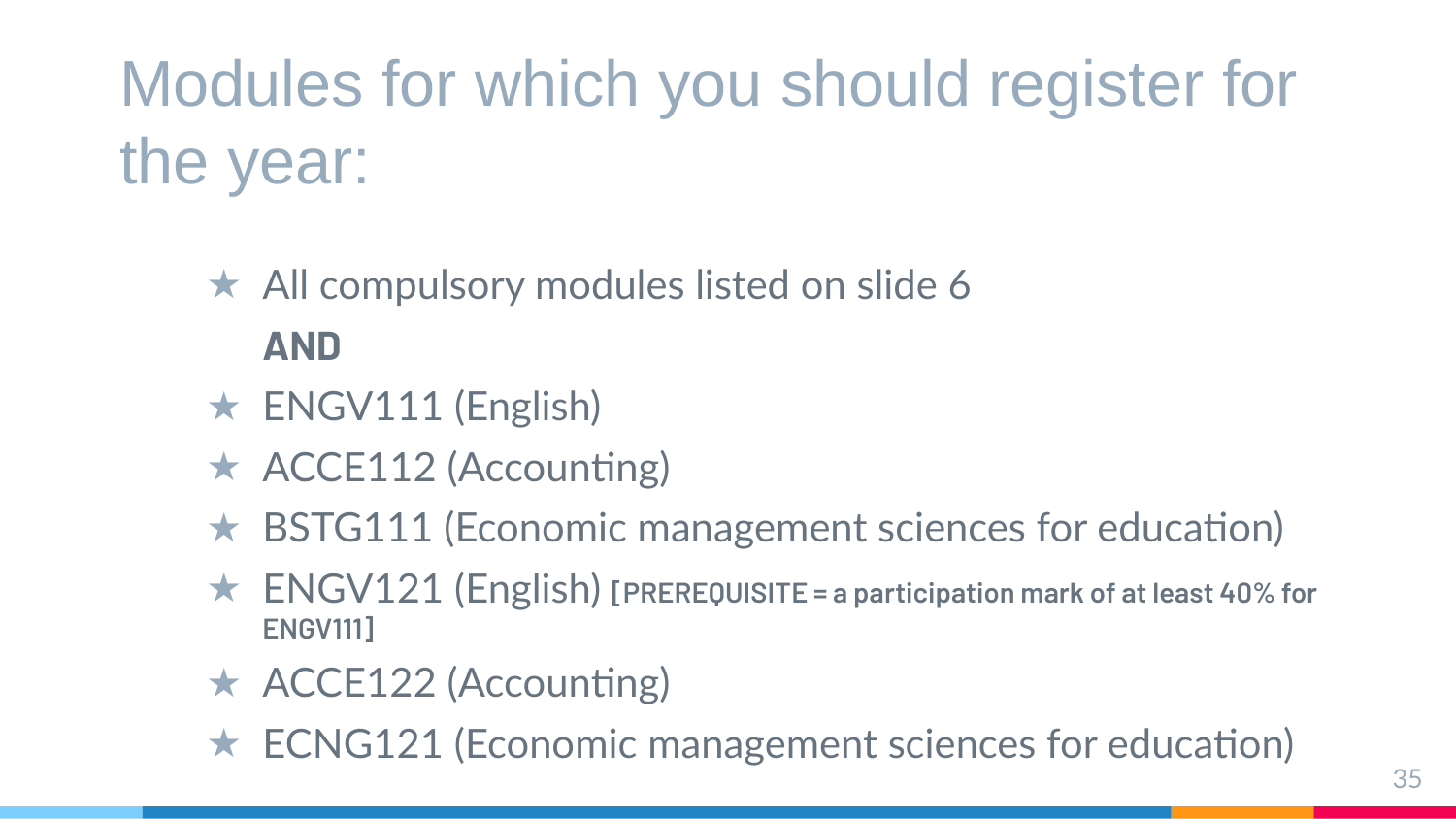

# Modules for which you should register for the year:
All compulsory modules listed on slide 6
AND
ENGV111 (English)
ACCE112 (Accounting)
BSTG111 (Economic management sciences for education)
ENGV121 (English) [PREREQUISITE = a participation mark of at least 40% for ENGV111]
ACCE122 (Accounting)
ECNG121 (Economic management sciences for education)

35